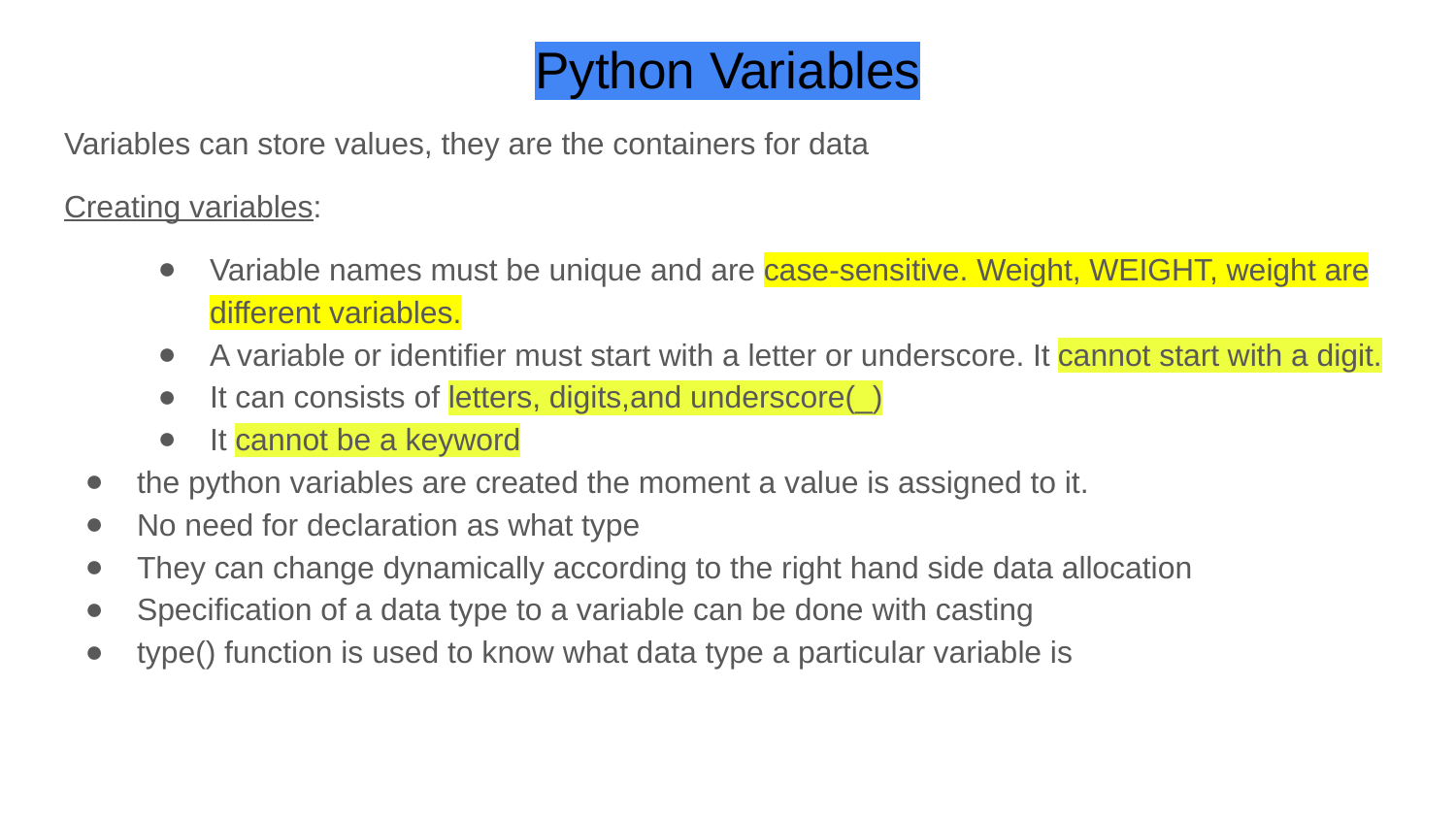

# Python Variables
Variables can store values, they are the containers for data
Creating variables:
Variable names must be unique and are case-sensitive. Weight, WEIGHT, weight are different variables.
A variable or identifier must start with a letter or underscore. It cannot start with a digit.
It can consists of letters, digits,and underscore(_)
It cannot be a keyword
the python variables are created the moment a value is assigned to it.
No need for declaration as what type
They can change dynamically according to the right hand side data allocation
Specification of a data type to a variable can be done with casting
type() function is used to know what data type a particular variable is